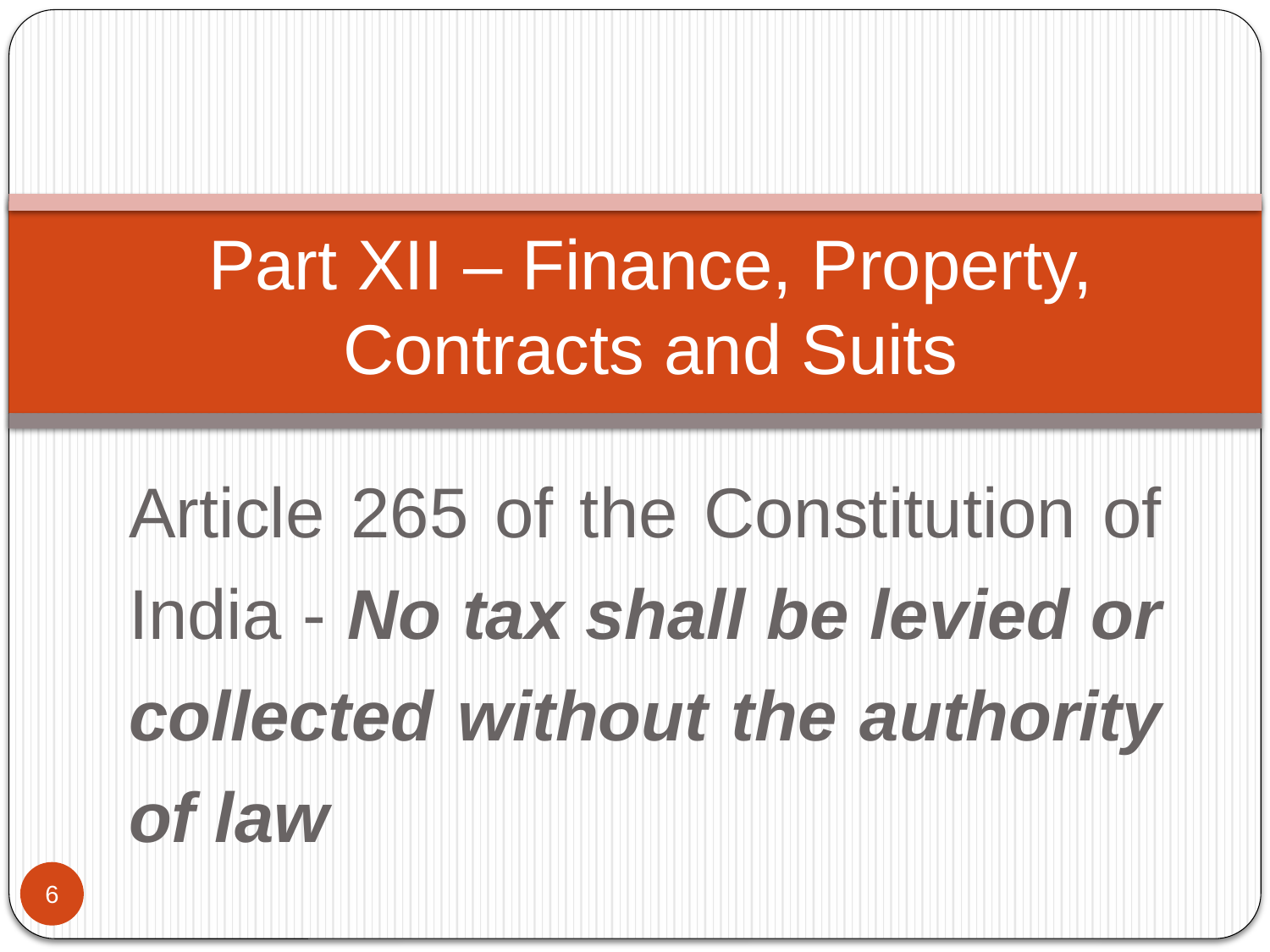

# Part XII – Finance, Property, Contracts and Suits
Article 265 of the Constitution of India - No tax shall be levied or collected without the authority of law
6